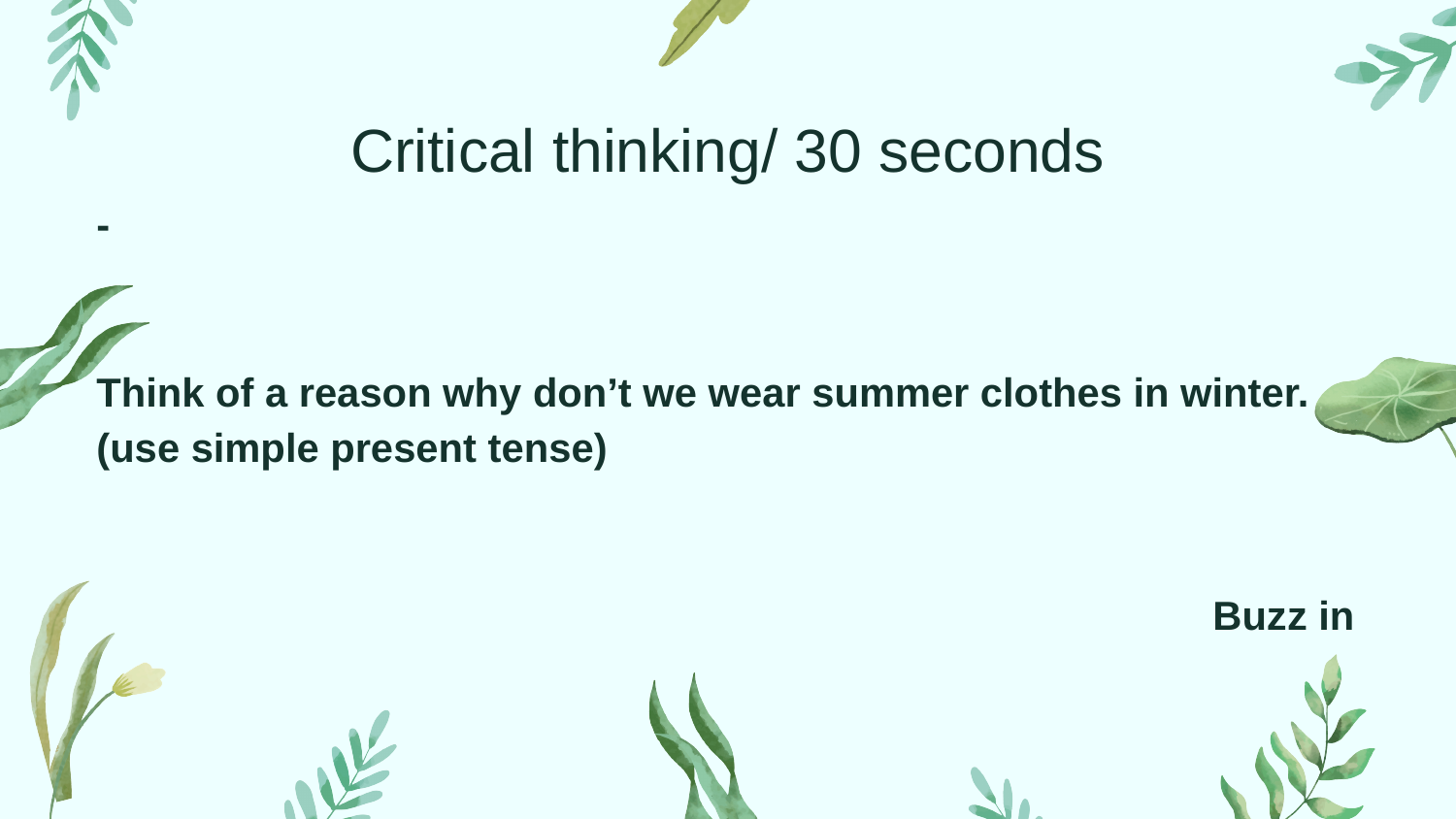

# Critical thinking/ 30 seconds
-

Think of a reason why don’t we wear summer clothes in winter.
(use simple present tense)

Buzz in